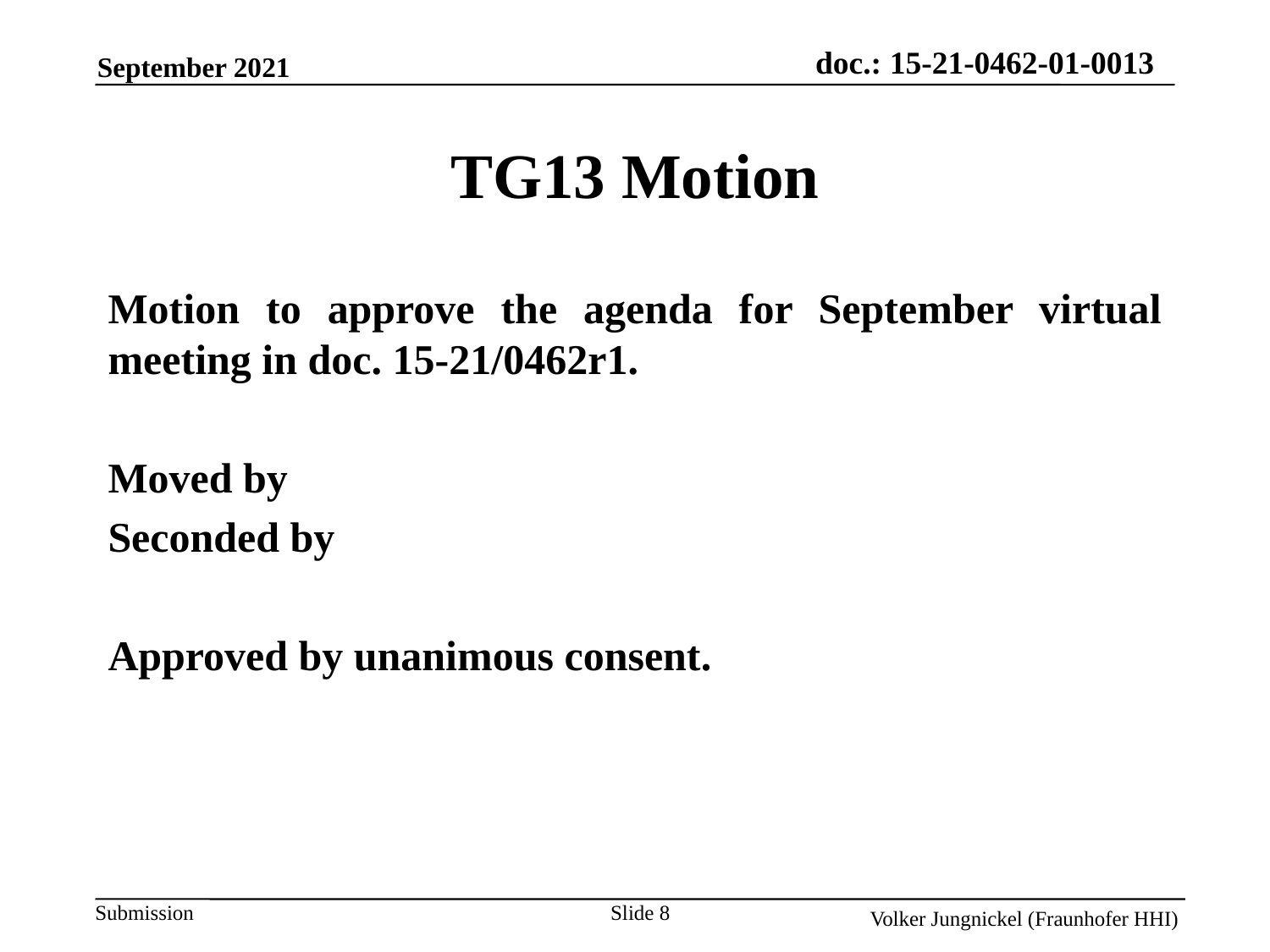

TG13 Motion
Motion to approve the agenda for September virtual meeting in doc. 15-21/0462r1.

Moved by
Seconded by

Approved by unanimous consent.

Slide 8
Volker Jungnickel (Fraunhofer HHI)